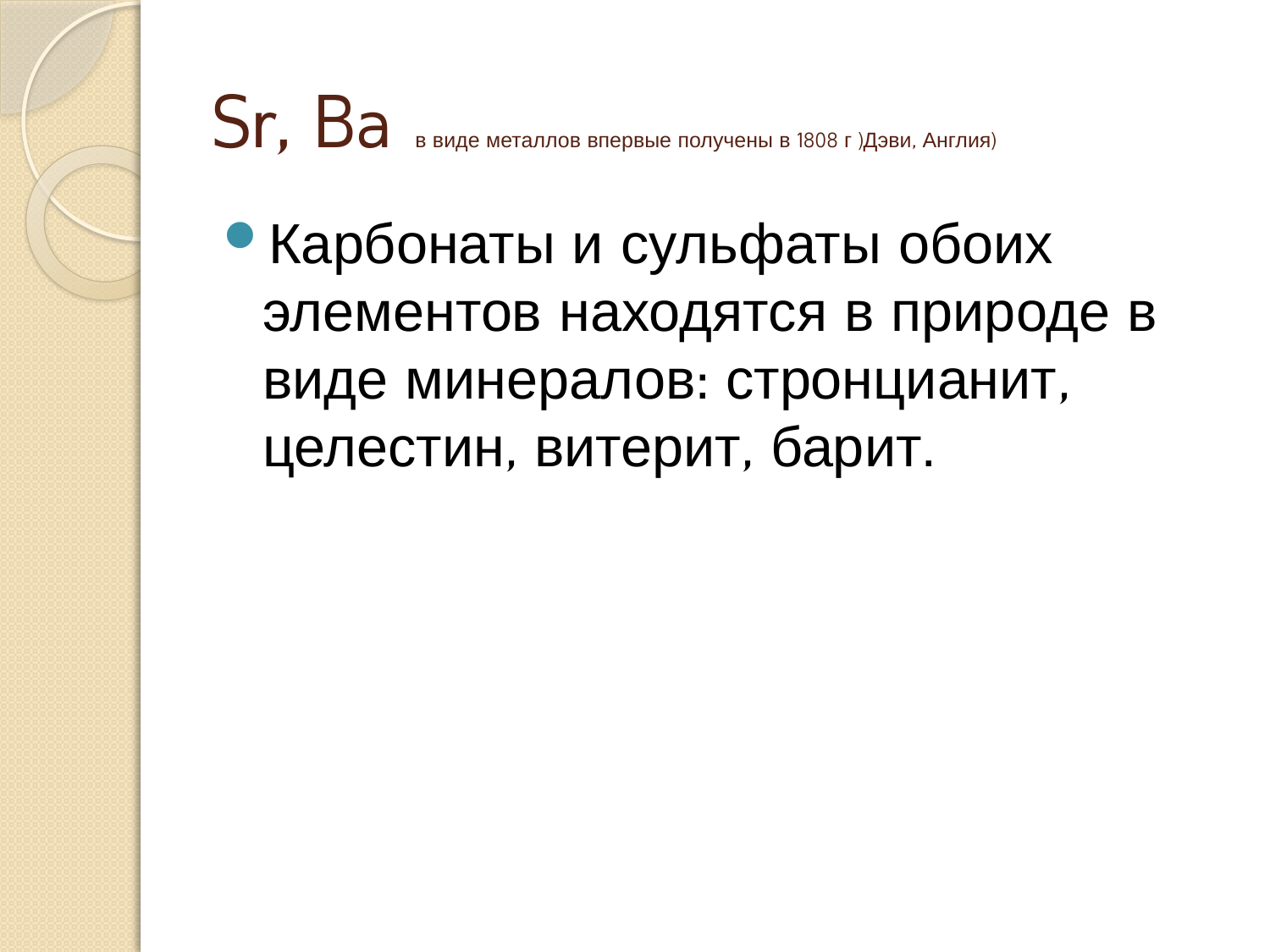

# Sr, Ba в виде металлов впервые получены в 1808 г )Дэви, Англия)
Карбонаты и сульфаты обоих элементов находятся в природе в виде минералов: стронцианит, целестин, витерит, барит.